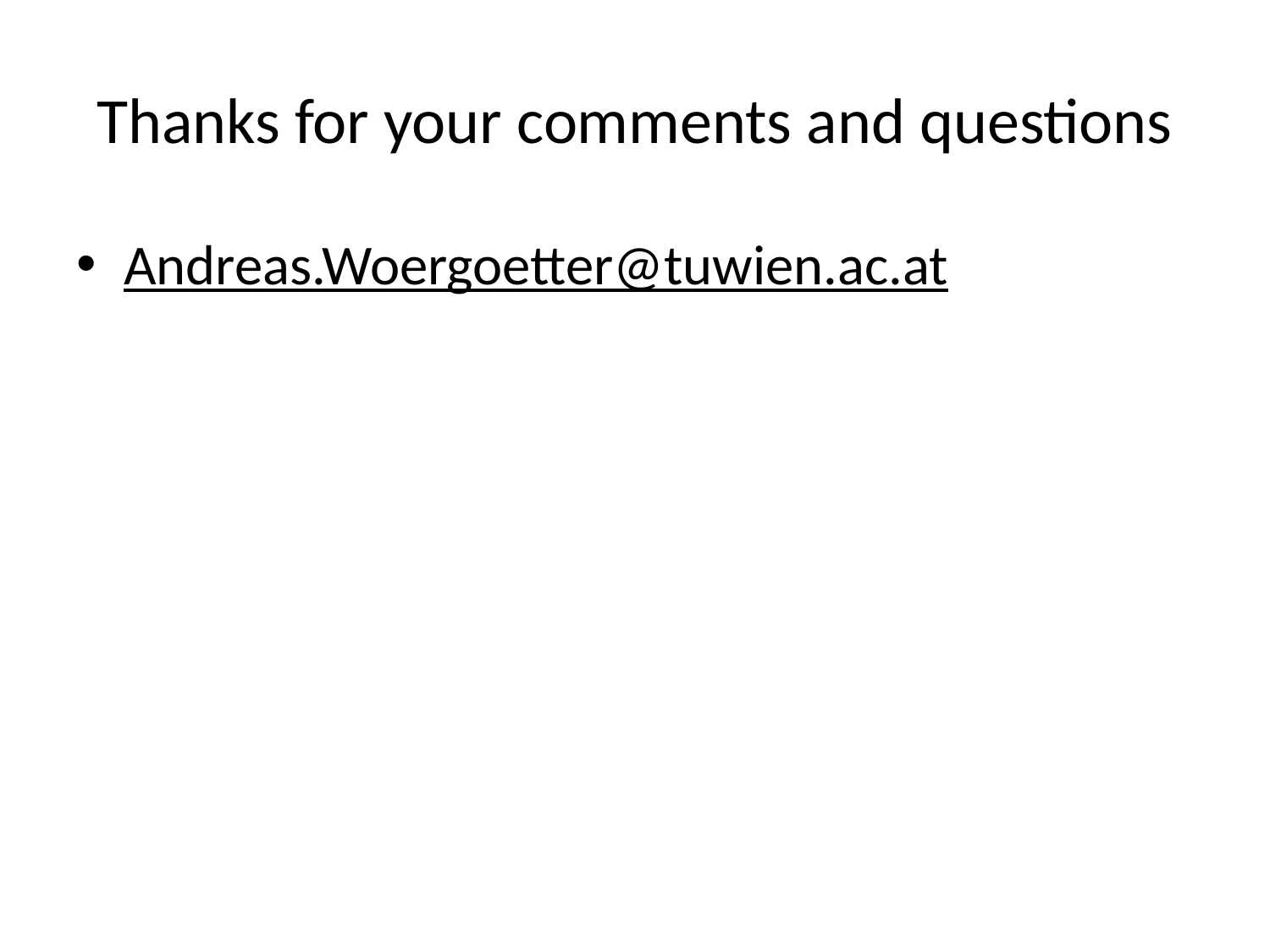

# Thanks for your comments and questions
Andreas.Woergoetter@tuwien.ac.at